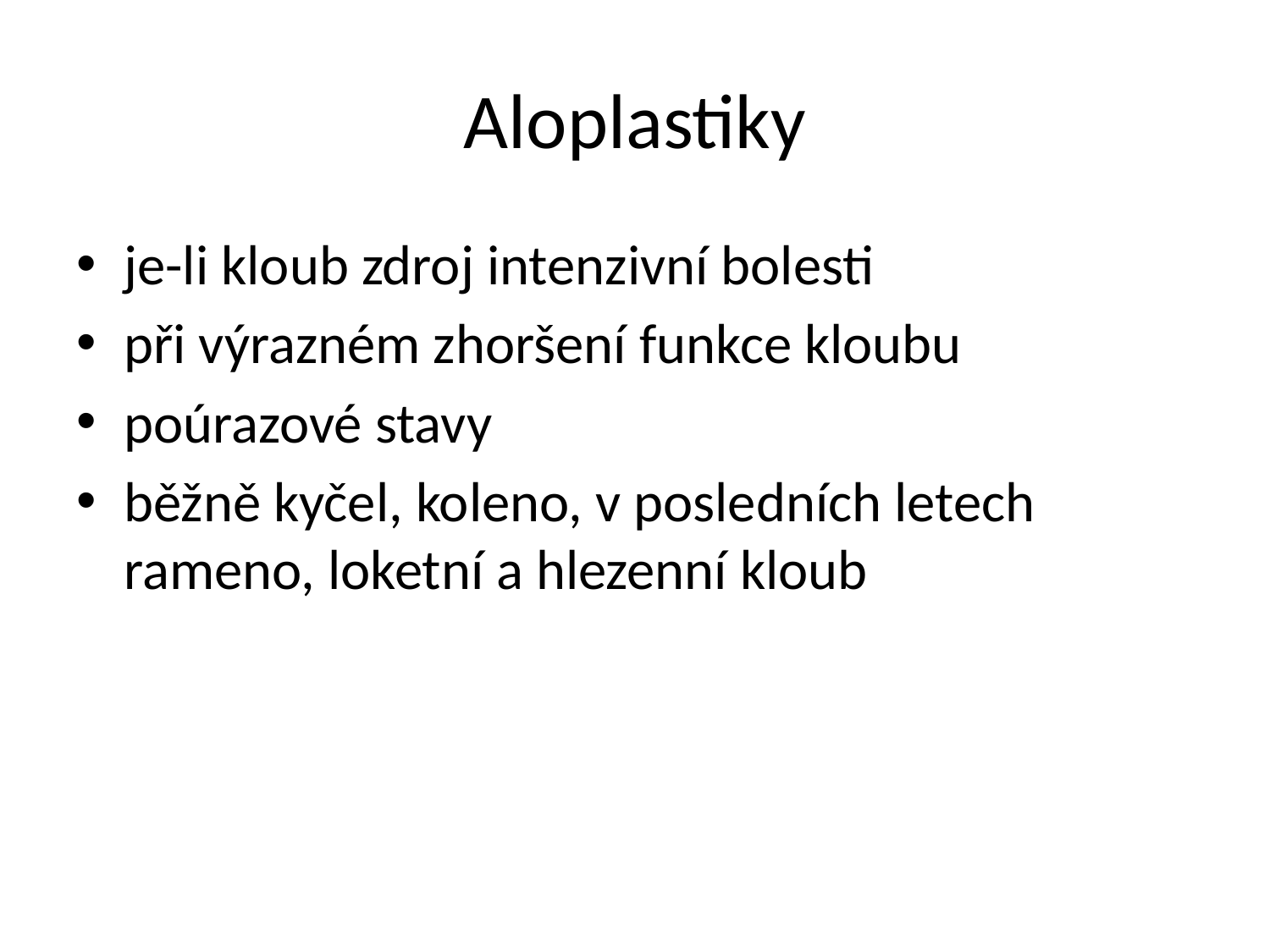

# Aloplastiky
je-li kloub zdroj intenzivní bolesti
při výrazném zhoršení funkce kloubu
poúrazové stavy
běžně kyčel, koleno, v posledních letech rameno, loketní a hlezenní kloub